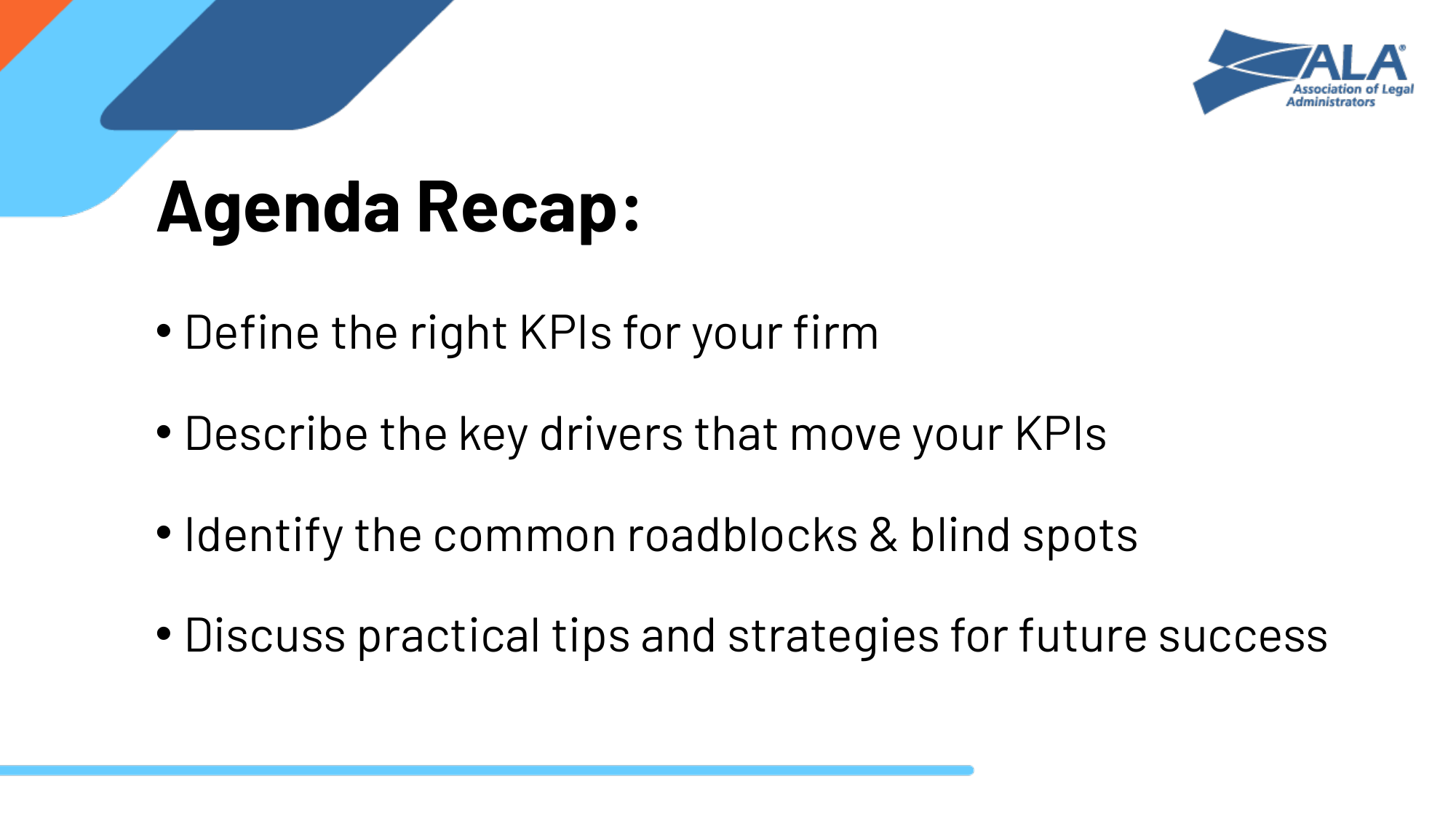

# Agenda Recap:
Define the right KPIs for your firm
Describe the key drivers that move your KPIs
Identify the common roadblocks & blind spots
Discuss practical tips and strategies for future success